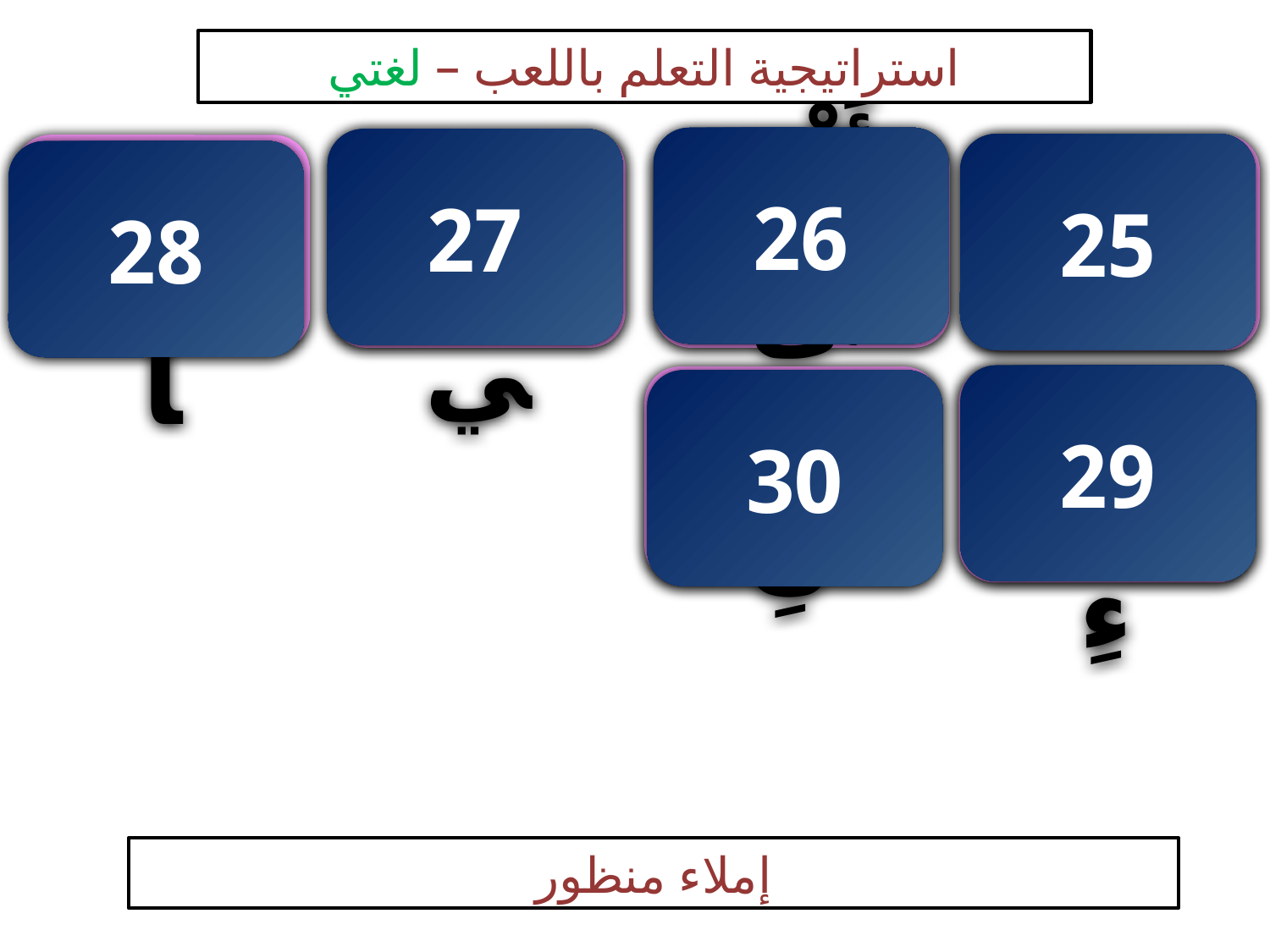

استراتيجية التعلم باللعب – لغتي
26
27
 قُدْوَتِي
أَلْقَى
25
لِمُسَاعَدَتِه
  أَهْلُهَا
28
29
هَاتَانِ
 هَؤُلَاءِ
30
إملاء منظور